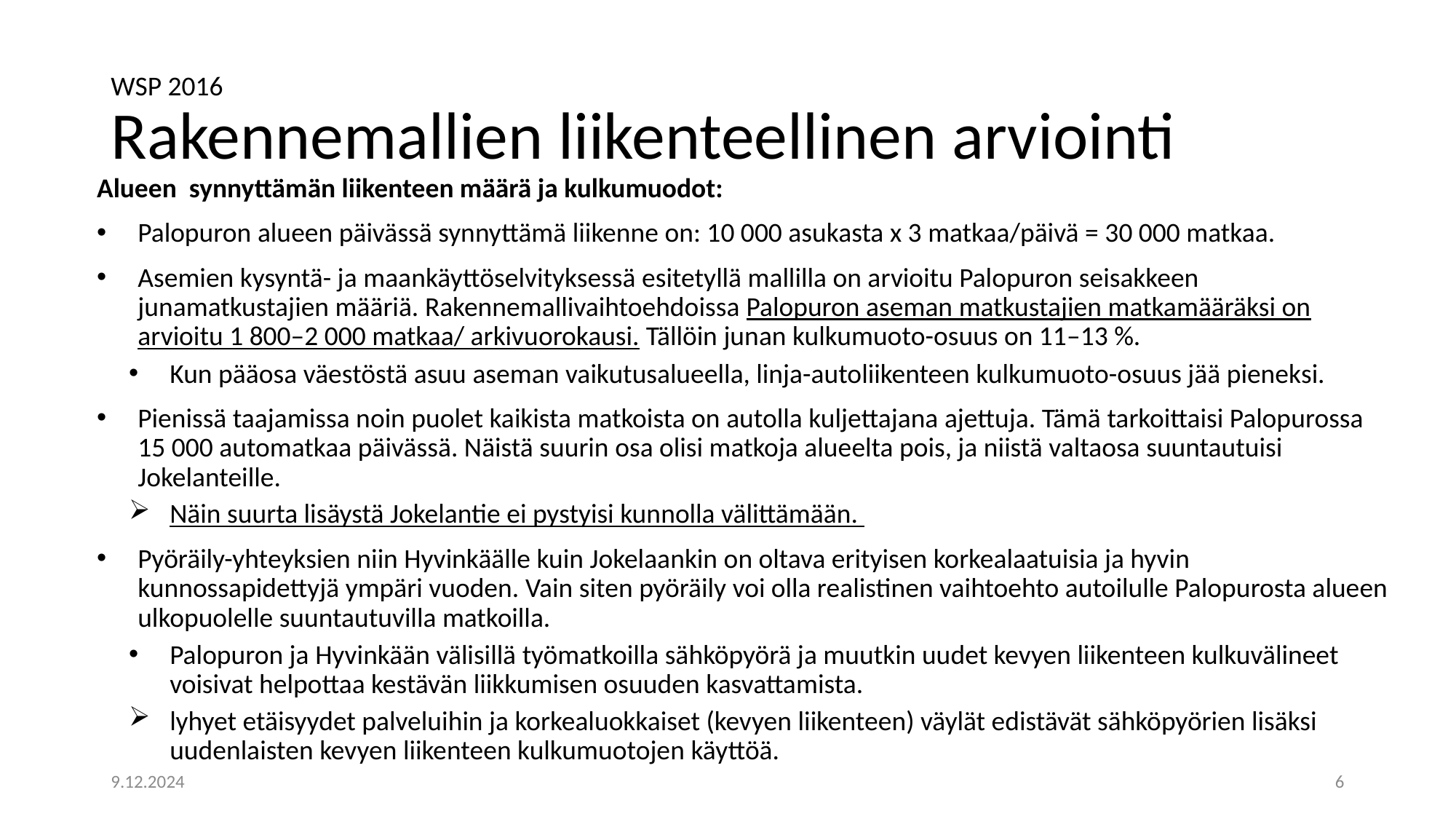

# WSP 2016 Rakennemallien liikenteellinen arviointi
Alueen  synnyttämän liikenteen määrä ja kulkumuodot:
Palopuron alueen päivässä synnyttämä liikenne on: 10 000 asukasta x 3 matkaa/päivä = 30 000 matkaa.
Asemien kysyntä- ja maankäyttöselvityksessä esitetyllä mallilla on arvioitu Palopuron seisakkeen junamatkustajien määriä. Rakennemallivaihtoehdoissa Palopuron aseman matkustajien matkamääräksi on arvioitu 1 800–2 000 matkaa/ arkivuorokausi. Tällöin junan kulkumuoto-osuus on 11–13 %.
Kun pääosa väestöstä asuu aseman vaikutusalueella, linja-autoliikenteen kulkumuoto-osuus jää pieneksi.
Pienissä taajamissa noin puolet kaikista matkoista on autolla kuljettajana ajettuja. Tämä tarkoittaisi Palopurossa 15 000 automatkaa päivässä. Näistä suurin osa olisi matkoja alueelta pois, ja niistä valtaosa suuntautuisi Jokelanteille.
Näin suurta lisäystä Jokelantie ei pystyisi kunnolla välittämään.
Pyöräily-yhteyksien niin Hyvinkäälle kuin Jokelaankin on oltava erityisen korkealaatuisia ja hyvin kunnossapidettyjä ympäri vuoden. Vain siten pyöräily voi olla realistinen vaihtoehto autoilulle Palopurosta alueen ulkopuolelle suuntautuvilla matkoilla.
Palopuron ja Hyvinkään välisillä työmatkoilla sähköpyörä ja muutkin uudet kevyen liikenteen kulkuvälineet voisivat helpottaa kestävän liikkumisen osuuden kasvattamista.
lyhyet etäisyydet palveluihin ja korkealuokkaiset (kevyen liikenteen) väylät edistävät sähköpyörien lisäksi uudenlaisten kevyen liikenteen kulkumuotojen käyttöä.
9.12.2024
6